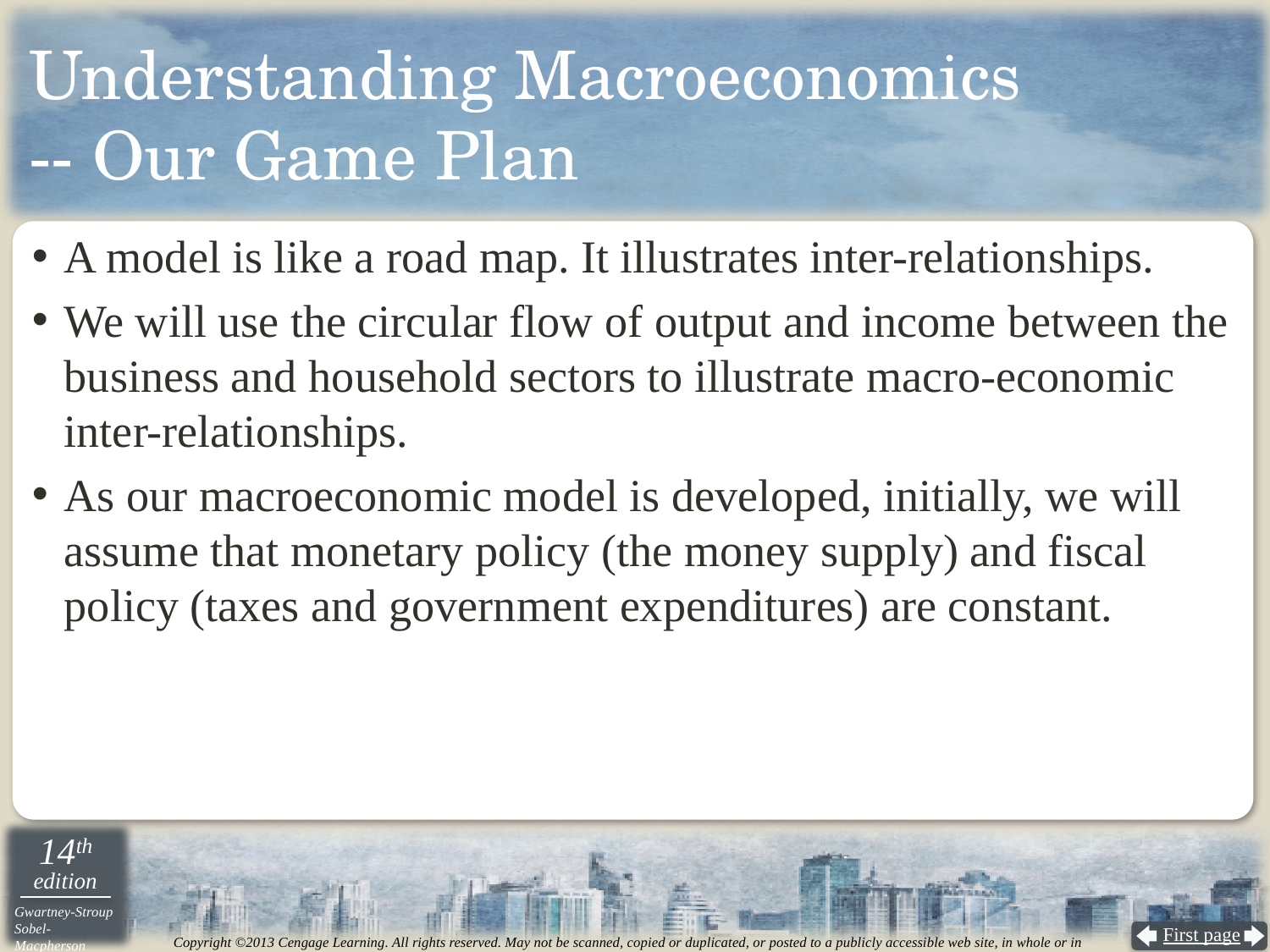

# Understanding Macroeconomics -- Our Game Plan

A model is like a road map. It illustrates inter-relationships.
We will use the circular flow of output and income between the business and household sectors to illustrate macro-economic
inter-relationships.
As our macroeconomic model is developed, initially, we will assume that monetary policy (the money supply) and fiscal policy (taxes and government expenditures) are constant.